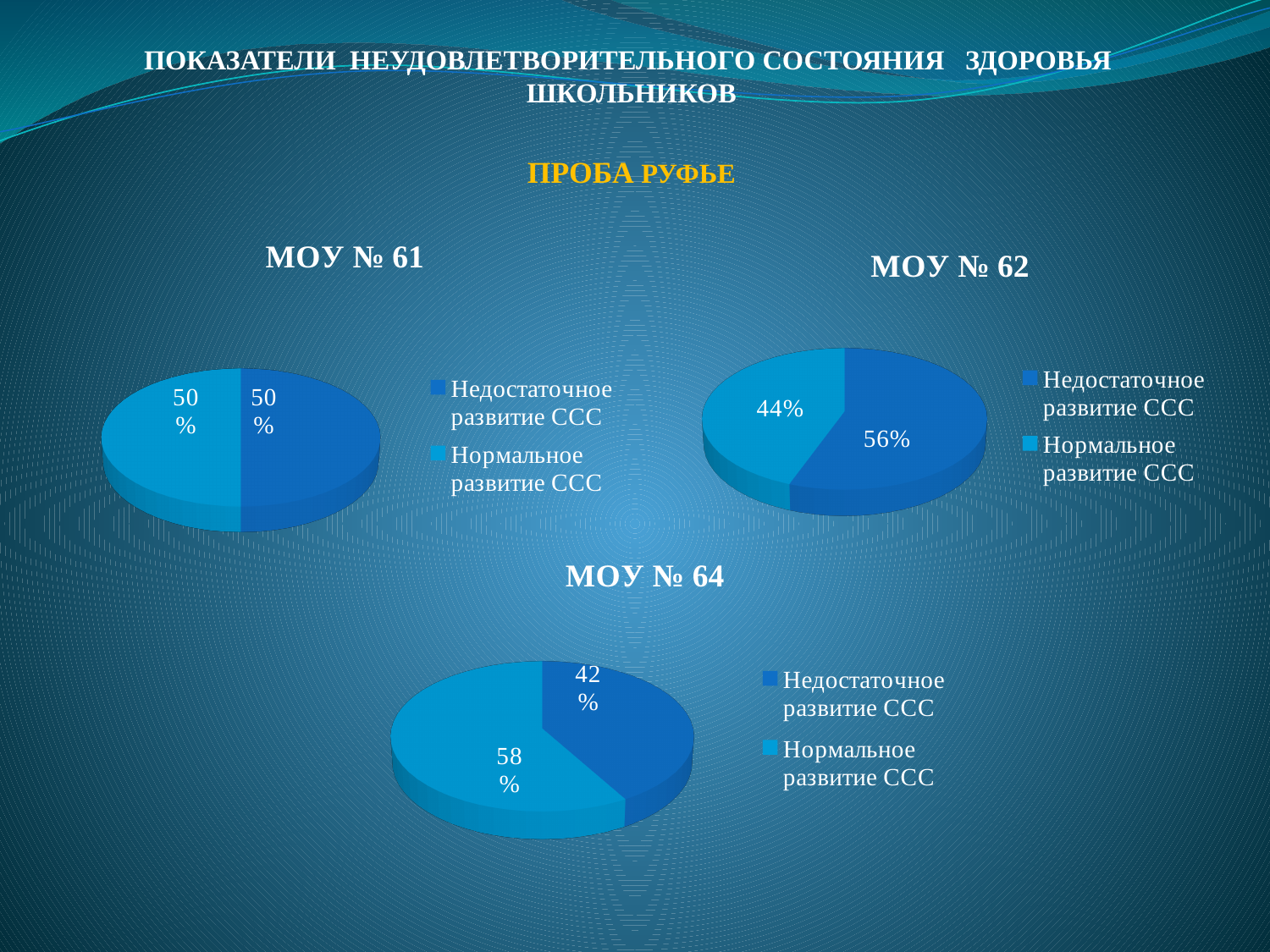

ПОКАЗАТЕЛИ  НЕУДОВЛЕТВОРИТЕЛЬНОГО СОСТОЯНИЯ   ЗДОРОВЬЯ  ШКОЛЬНИКОВ

ПРОБА РУФЬЕ

[unsupported chart]

[unsupported chart]

[unsupported chart]